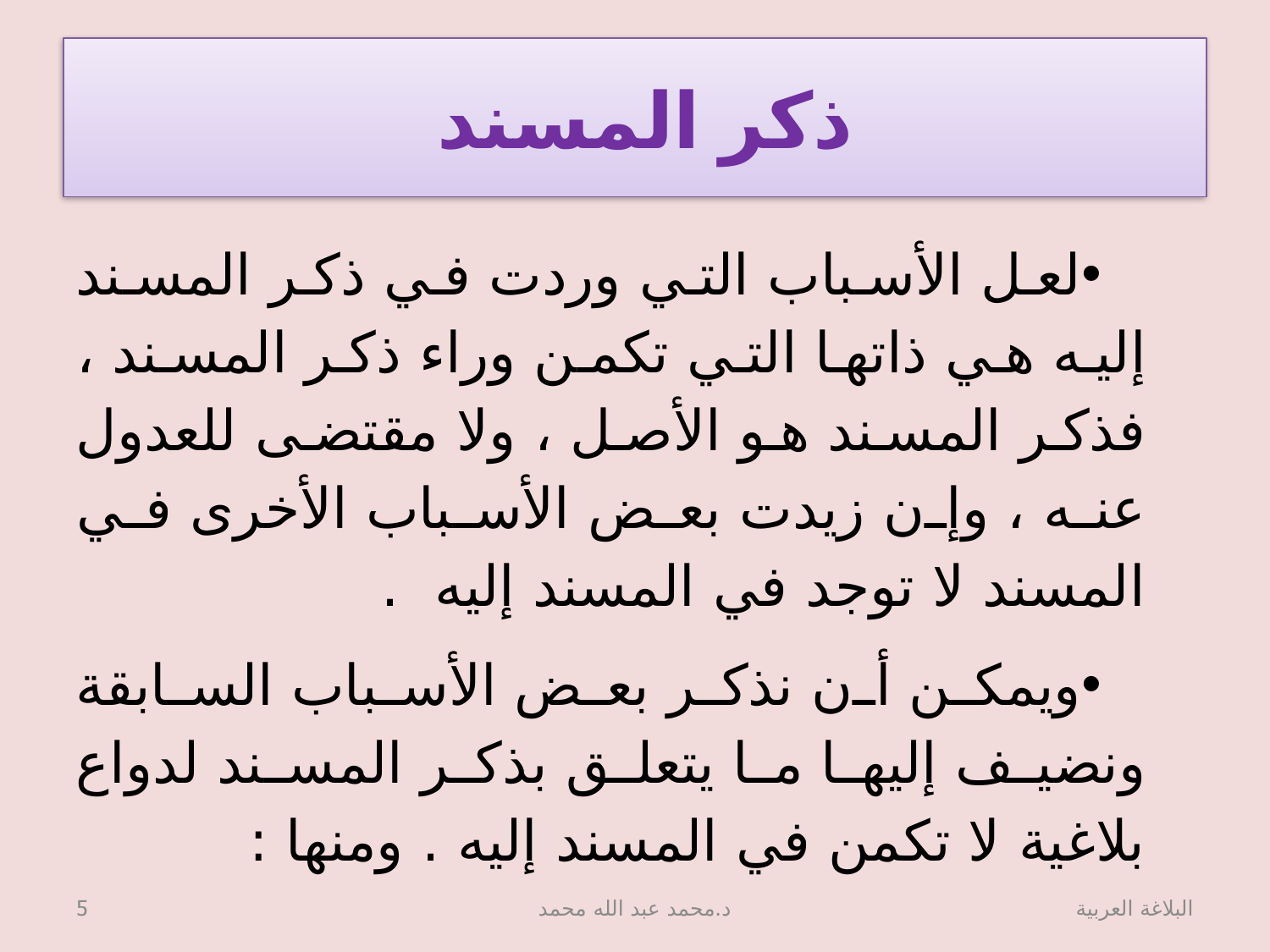

# ذكر المسند
لعل الأسباب التي وردت في ذكر المسند إليه هي ذاتها التي تكمن وراء ذكر المسند ، فذكر المسند هو الأصل ، ولا مقتضى للعدول عنه ، وإن زيدت بعض الأسباب الأخرى في المسند لا توجد في المسند إليه  .
ويمكن أن نذكر بعض الأسباب السابقة ونضيف إليها ما يتعلق بذكر المسند لدواع بلاغية لا تكمن في المسند إليه . ومنها :

5
د.محمد عبد الله محمد
البلاغة العربية